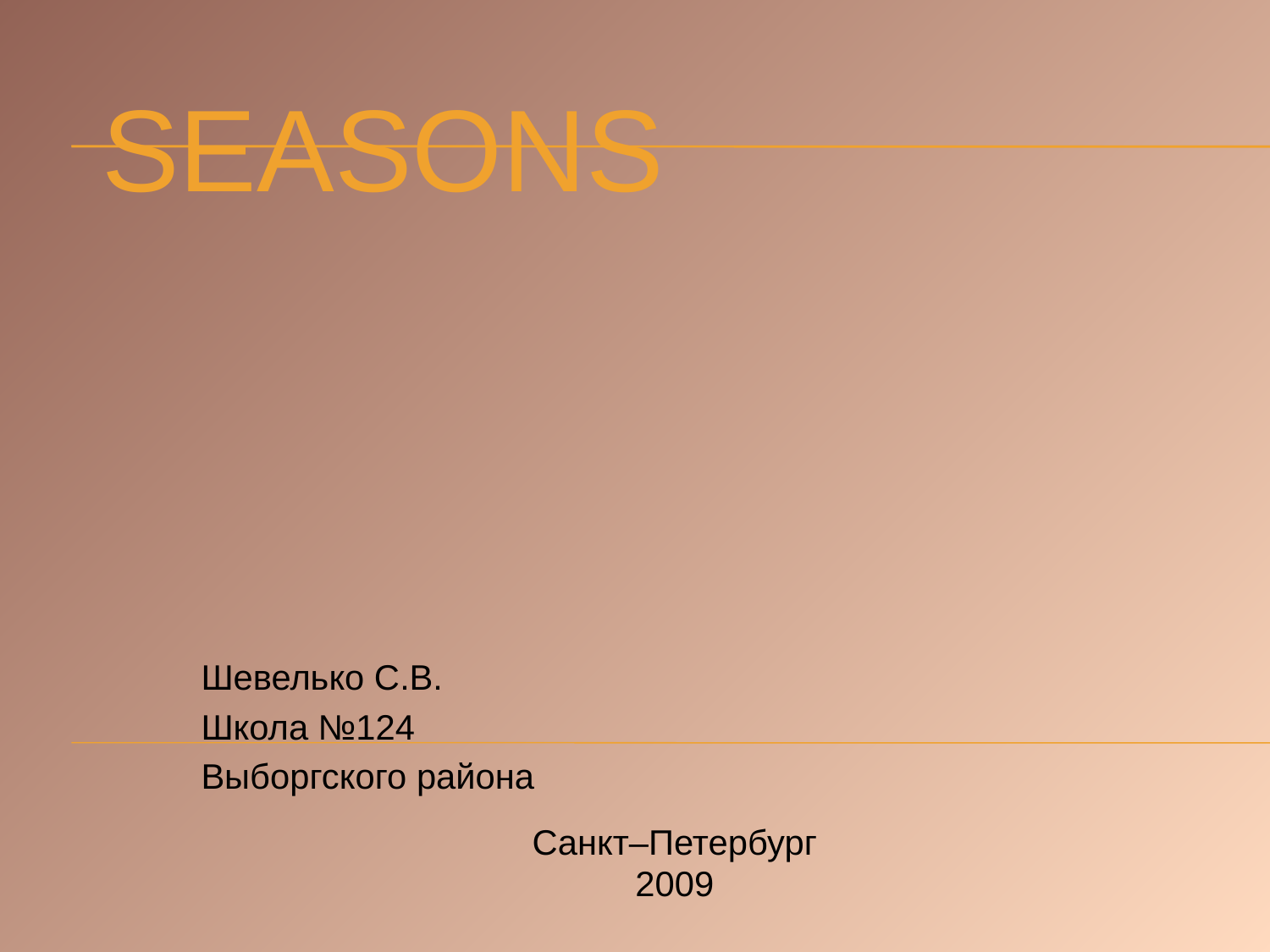

# Seasons
Шевелько С.В.
Школа №124
Выборгского района
Санкт–Петербург
2009